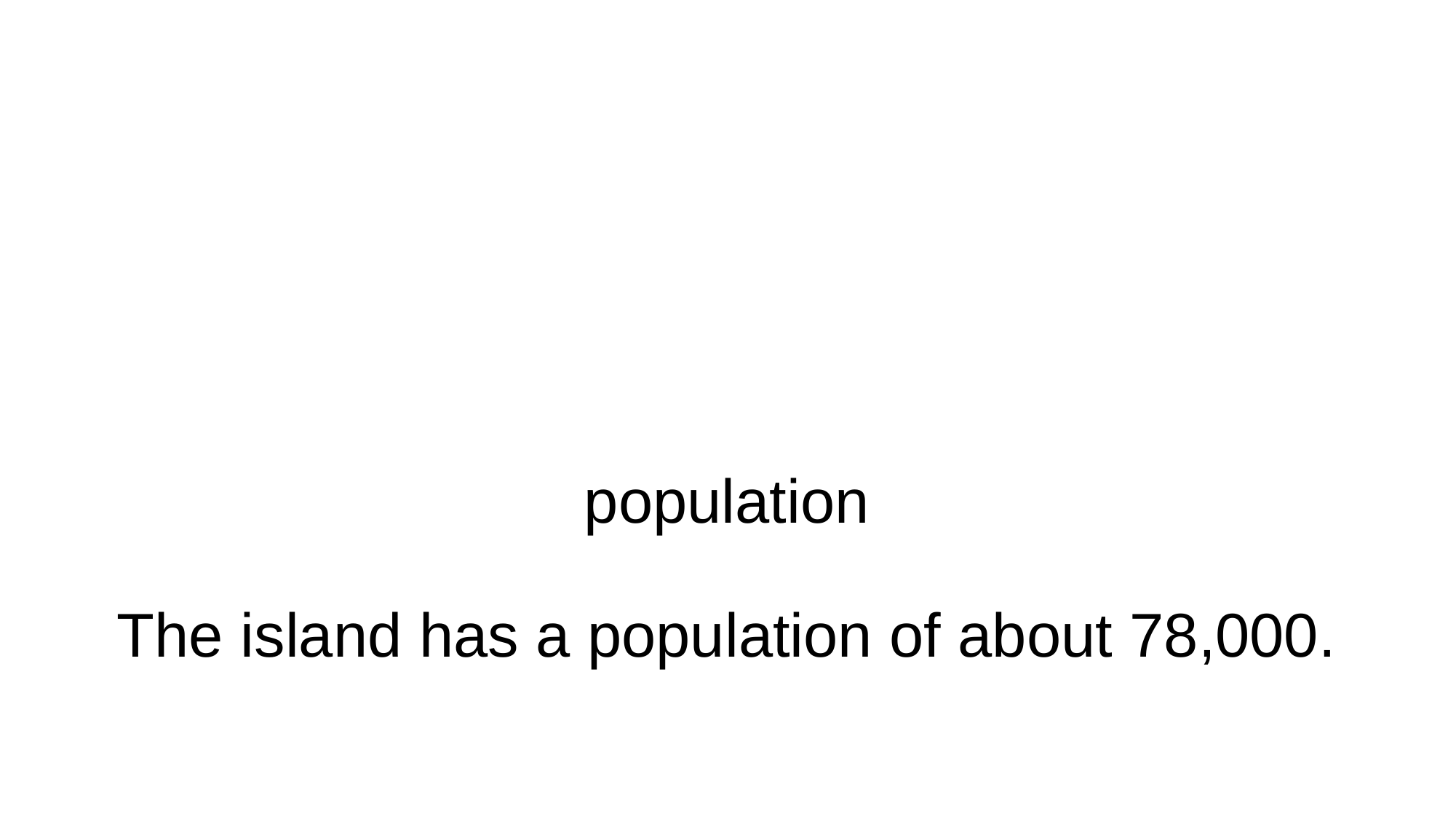

# population The island has a population of about 78,000.